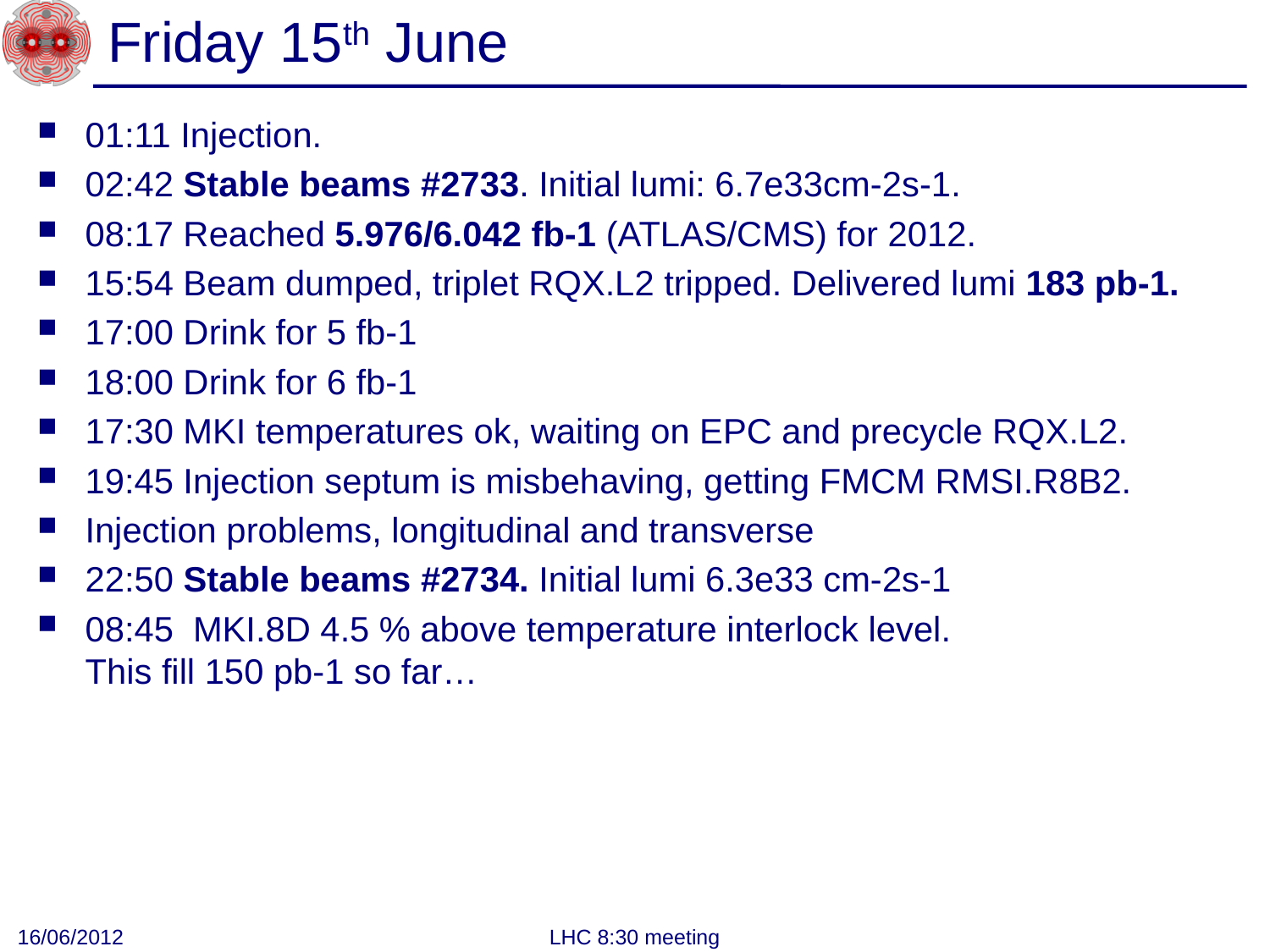

# Friday 15th June
01:11 Injection.
02:42 Stable beams #2733. Initial lumi: 6.7e33cm-2s-1.
08:17 Reached 5.976/6.042 fb-1 (ATLAS/CMS) for 2012.
15:54 Beam dumped, triplet RQX.L2 tripped. Delivered lumi 183 pb-1.
17:00 Drink for 5 fb-1
18:00 Drink for 6 fb-1
17:30 MKI temperatures ok, waiting on EPC and precycle RQX.L2.
19:45 Injection septum is misbehaving, getting FMCM RMSI.R8B2.
Injection problems, longitudinal and transverse
22:50 Stable beams #2734. Initial lumi 6.3e33 cm-2s-1
08:45  MKI.8D 4.5 % above temperature interlock level.
This fill 150 pb-1 so far…

16/06/2012
LHC 8:30 meeting